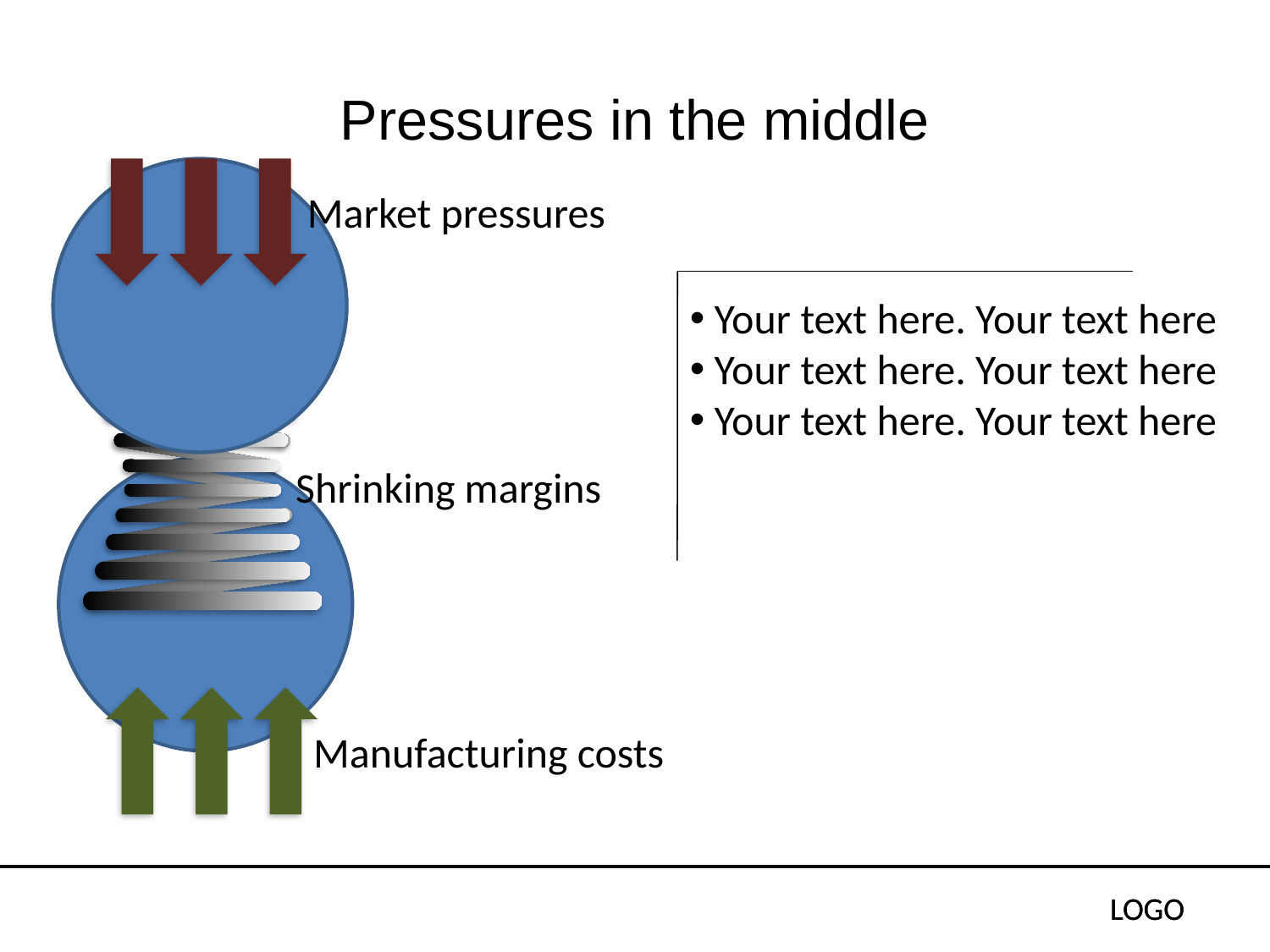

# Pressures in the middle

Market pressures
 Your text here. Your text here
 Your text here. Your text here
 Your text here. Your text here
Shrinking margins

Manufacturing costs
LOGO